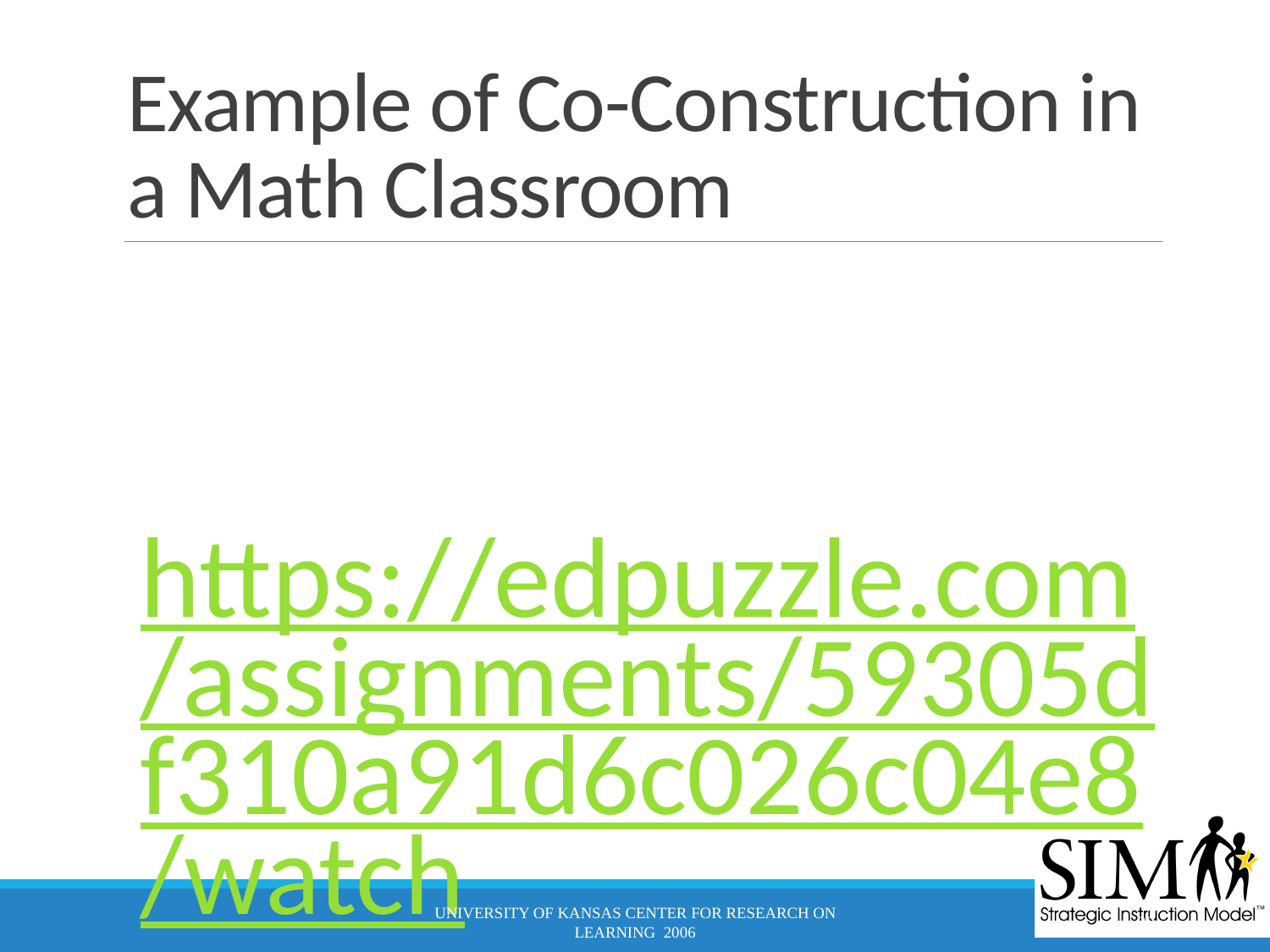

# Example of Co-Construction in a Math Classroom

https://edpuzzle.com/assignments/59305df310a91d6c026c04e8/watch

University of Kansas Center for Research on Learning  2006
83